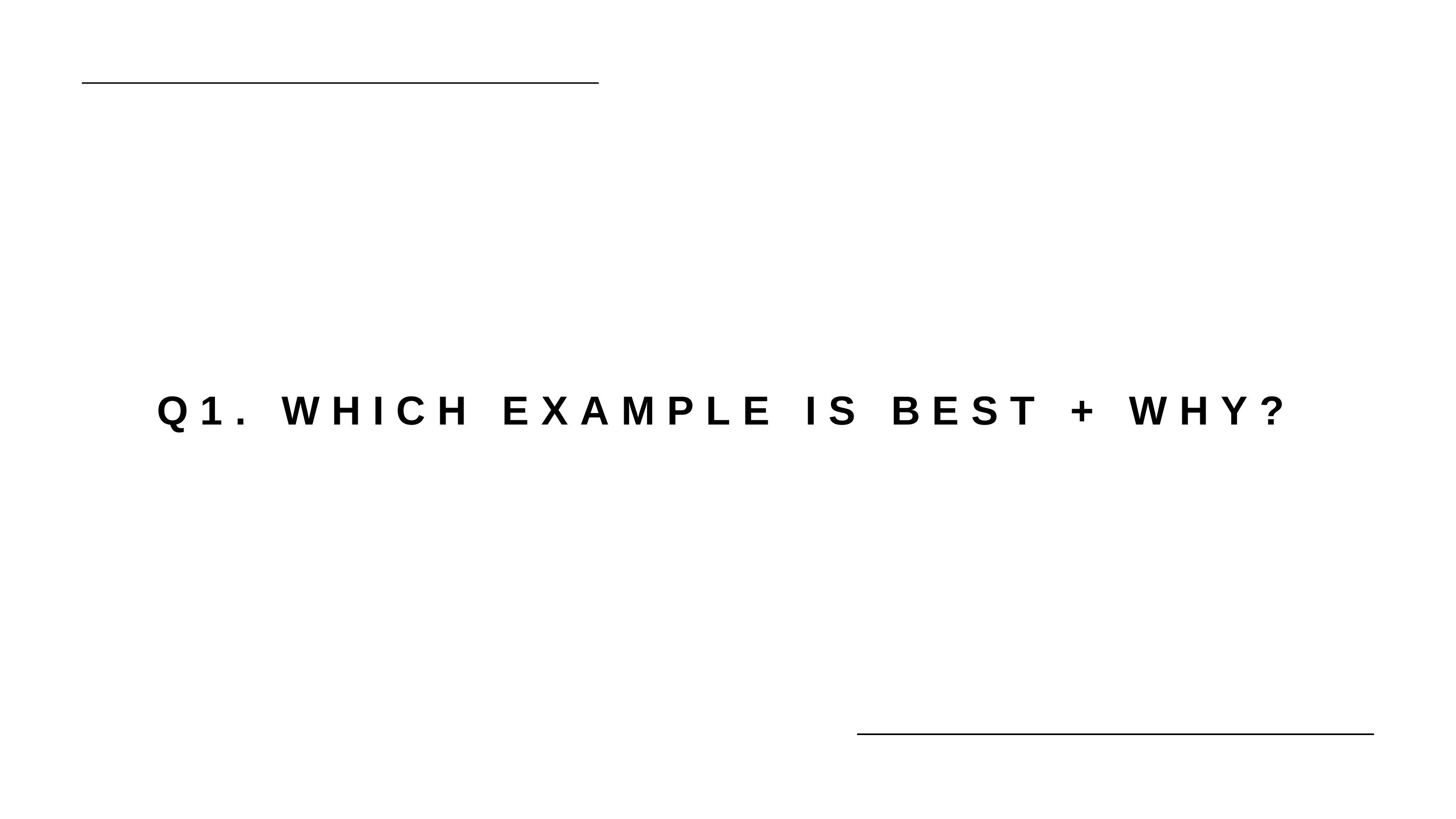

Q1. WHICH EXAMPLE IS BEST + WHY?